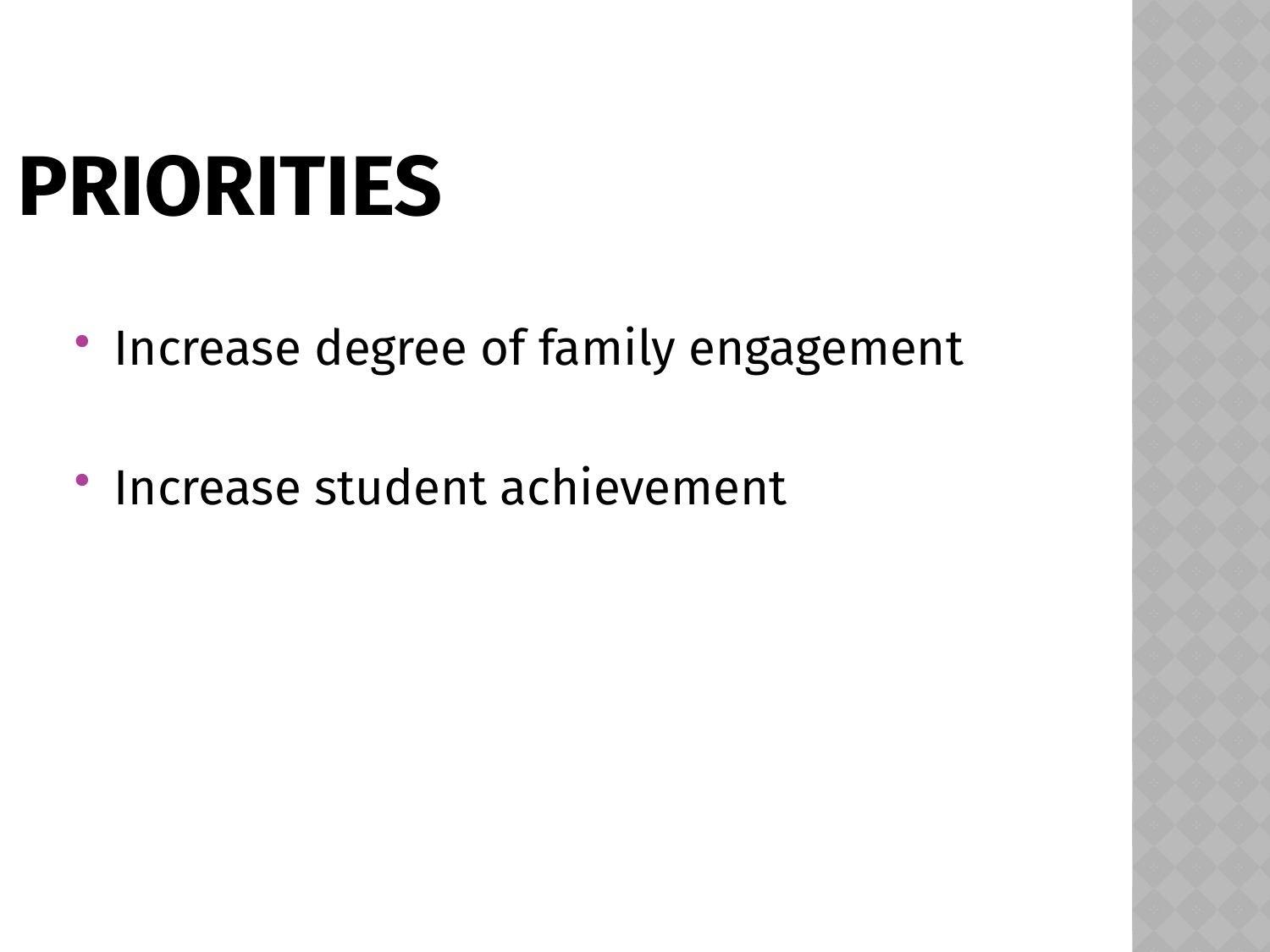

# priorities
Increase degree of family engagement

Increase student achievement